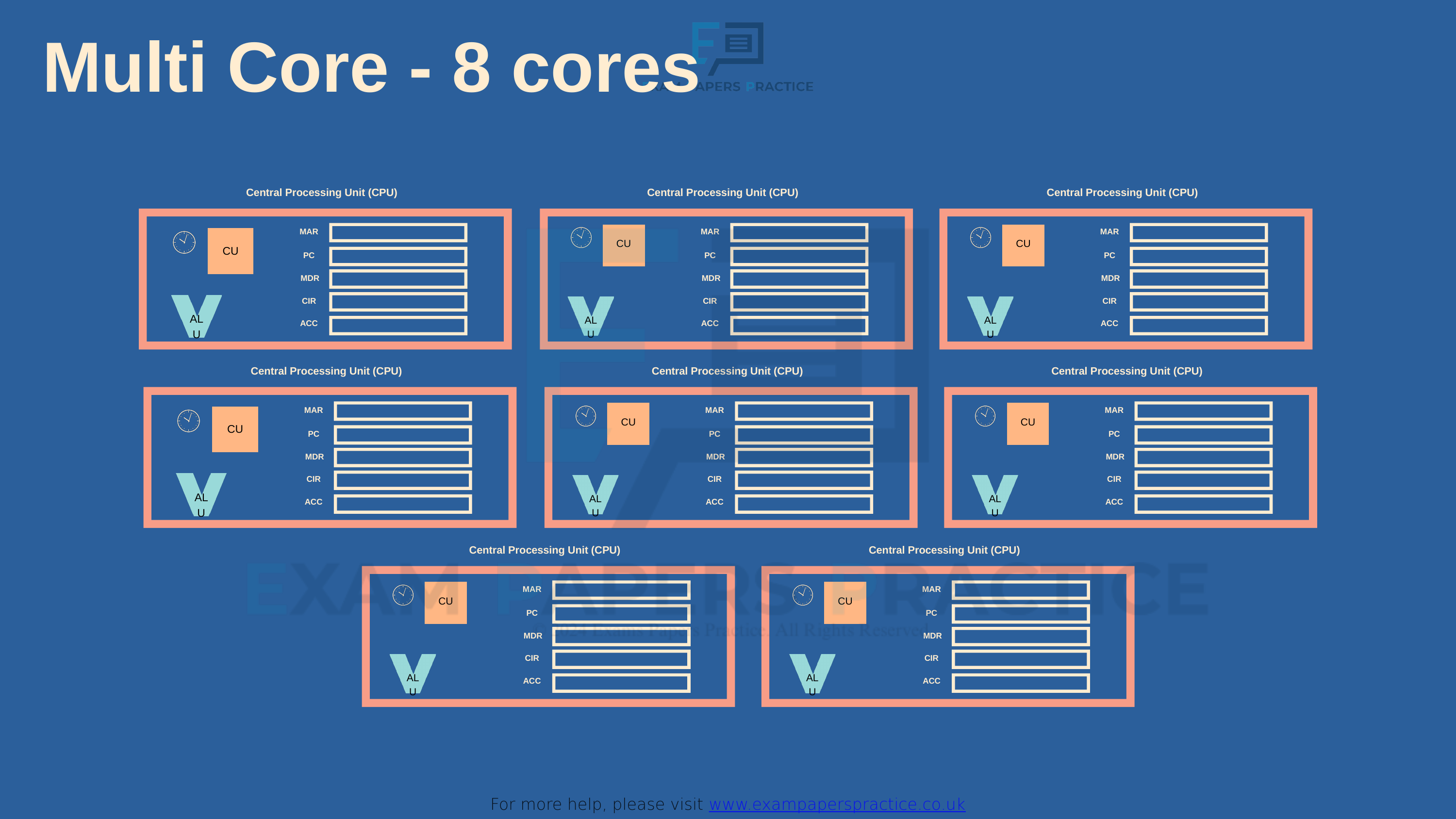

Multi Core - 8 cores

For more help, please visit www.exampaperspractice.co.uk
Central Processing Unit (CPU)
Central Processing Unit (CPU)
Central Processing Unit (CPU)

MAR
MAR
MAR

CU
CU
CU

PC
PC
PC

MDR
MDR
MDR

CIR
CIR
CIR

ALU
ALU
ALU

ACC
ACC
ACC
Central Processing Unit (CPU)
Central Processing Unit (CPU)
Central Processing Unit (CPU)

MAR
MAR
MAR

CU
CU
CU

PC
PC
PC

MDR
MDR
MDR

CIR
CIR
CIR

ALU
ALU
ALU

ACC
ACC
ACC
Central Processing Unit (CPU)
Central Processing Unit (CPU)

MAR
MAR

CU
CU

PC
PC

MDR
MDR

CIR
CIR

ALU
ALU

ACC
ACC